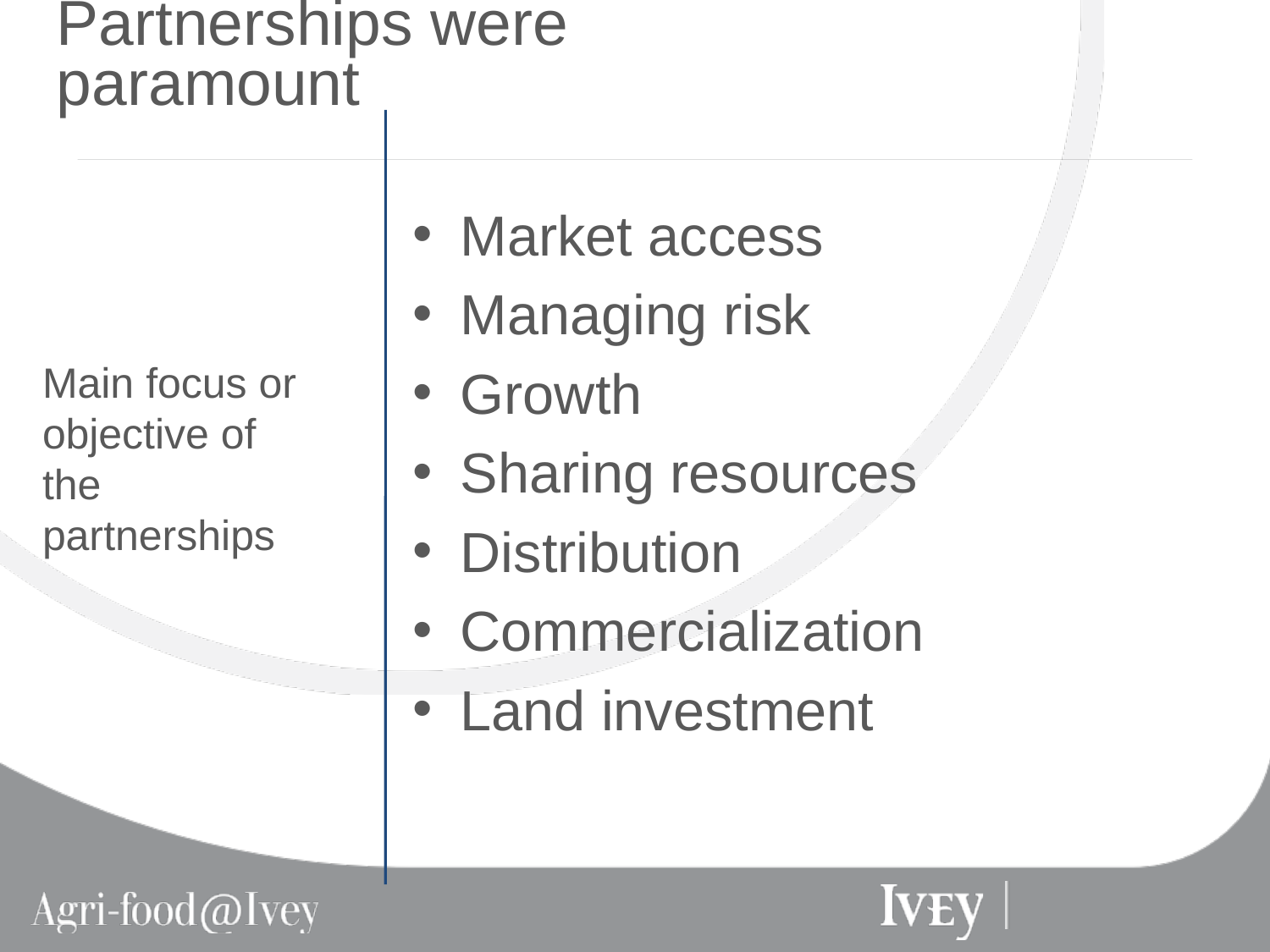

# Partnerships were paramount
Market access
Managing risk
Growth
Sharing resources
Distribution
Commercialization
Land investment
Main focus or objective of the partnerships